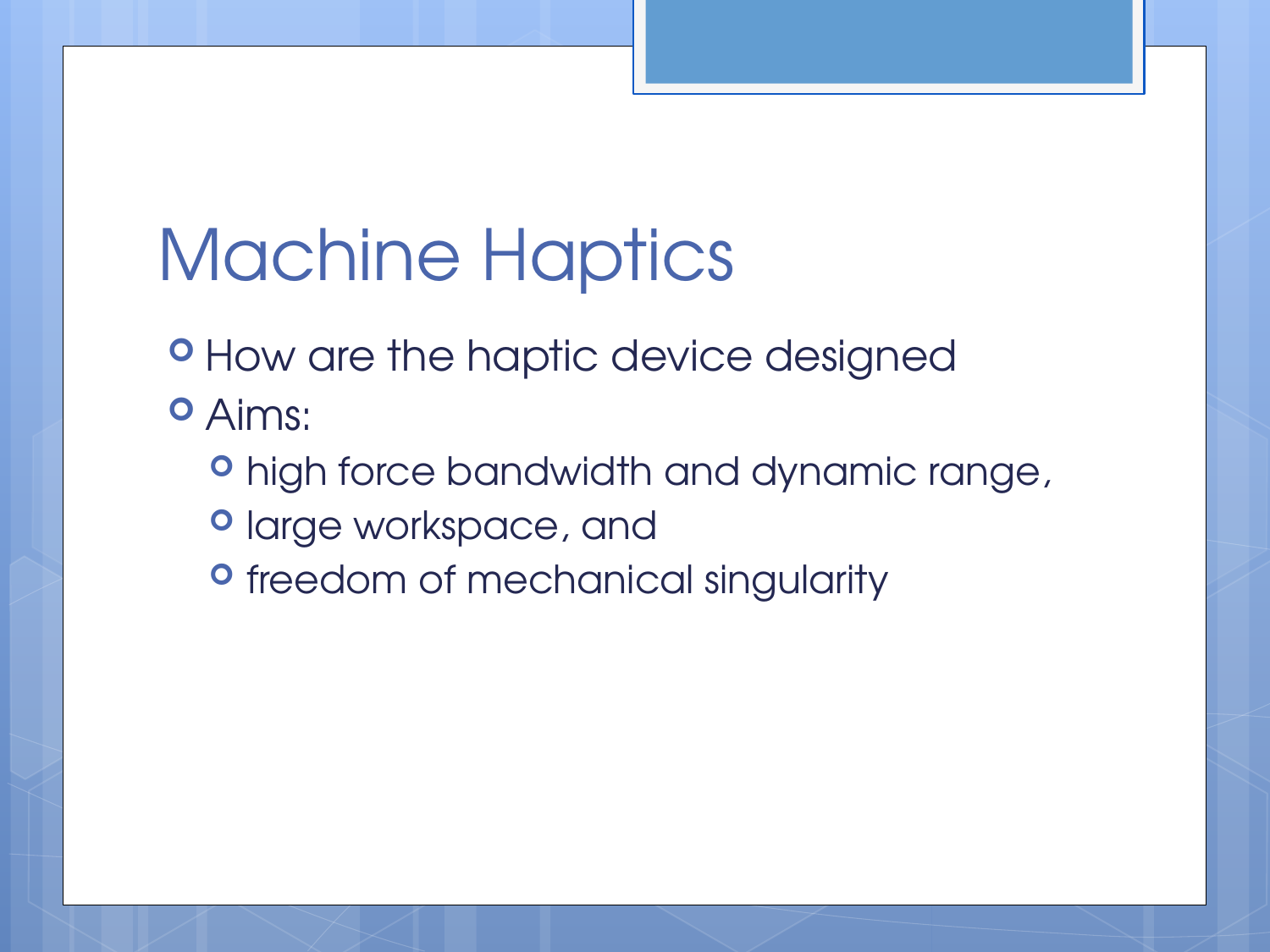

# Machine Haptics
How are the haptic device designed
Aims:
high force bandwidth and dynamic range,
large workspace, and
freedom of mechanical singularity